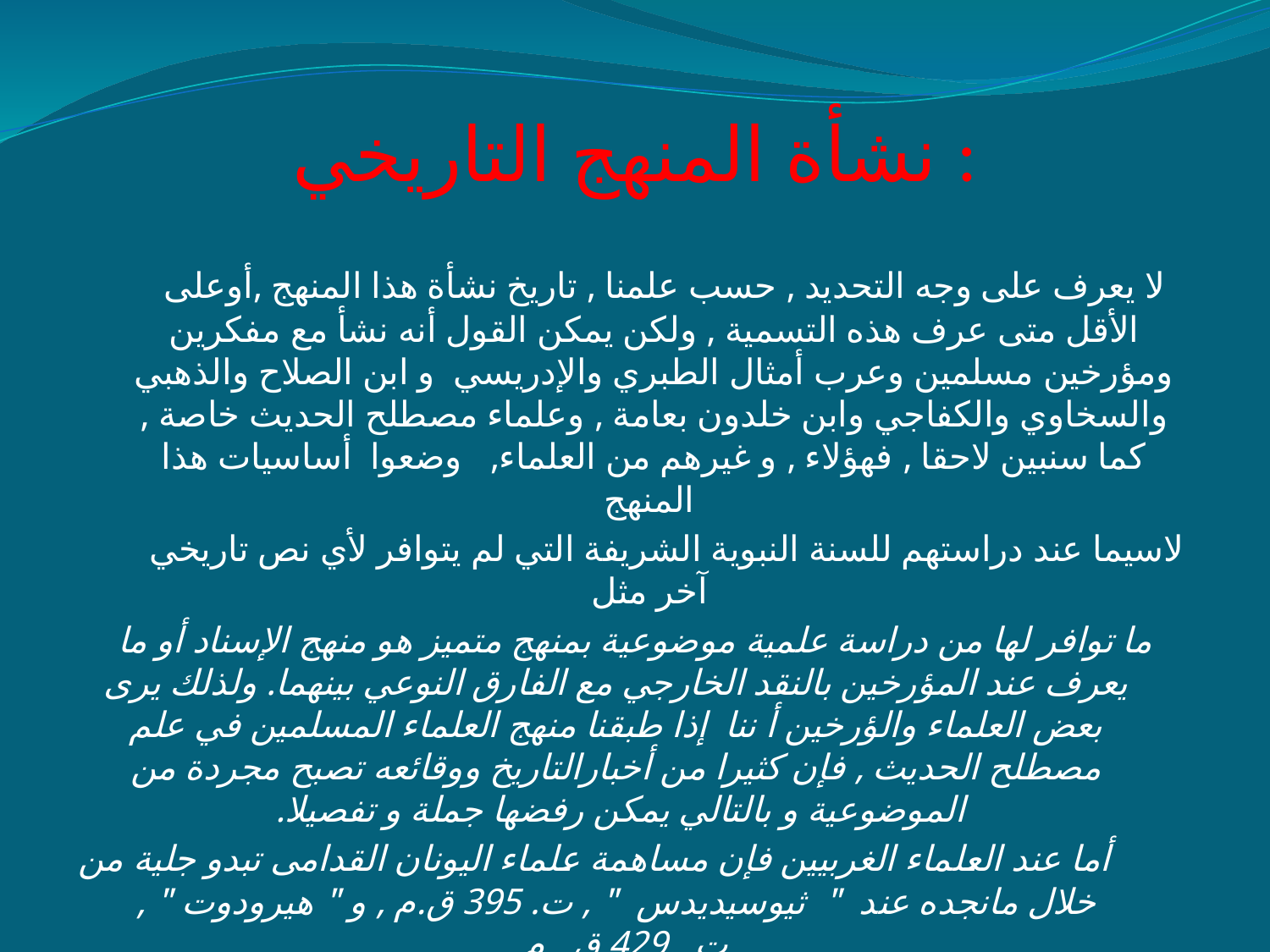

# نشأة المنهج التاريخي :
     لا يعرف على وجه التحديد , حسب علمنا , تاريخ نشأة هذا المنهج ,أوعلى الأقل متى عرف هذه التسمية , ولكن يمكن القول أنه نشأ مع مفكرين ومؤرخين مسلمين وعرب أمثال الطبري والإدريسي  و ابن الصلاح والذهبي والسخاوي والكفاجي وابن خلدون بعامة , وعلماء مصطلح الحديث خاصة , كما سنبين لاحقا , فهؤلاء , و غيرهم من العلماء,   وضعوا  أساسيات هذا المنهج
       لاسيما عند دراستهم للسنة النبوية الشريفة التي لم يتوافر لأي نص تاريخي آخر مثل
ما توافر لها من دراسة علمية موضوعية بمنهج متميز هو منهج الإسناد أو ما يعرف عند المؤرخين بالنقد الخارجي مع الفارق النوعي بينهما. ولذلك يرى بعض العلماء والؤرخين أ ننا  إذا طبقنا منهج العلماء المسلمين في علم مصطلح الحديث , فإن كثيرا من أخبارالتاريخ ووقائعه تصبح مجردة من الموضوعية و بالتالي يمكن رفضها جملة و تفصيلا.
         أما عند العلماء الغربيين فإن مساهمة علماء اليونان القدامى تبدو جلية من خلال مانجده عند  "  ثيوسيديدس  " , ت. 395 ق.م , و " هيرودوت " , ت  .429 ق . م .